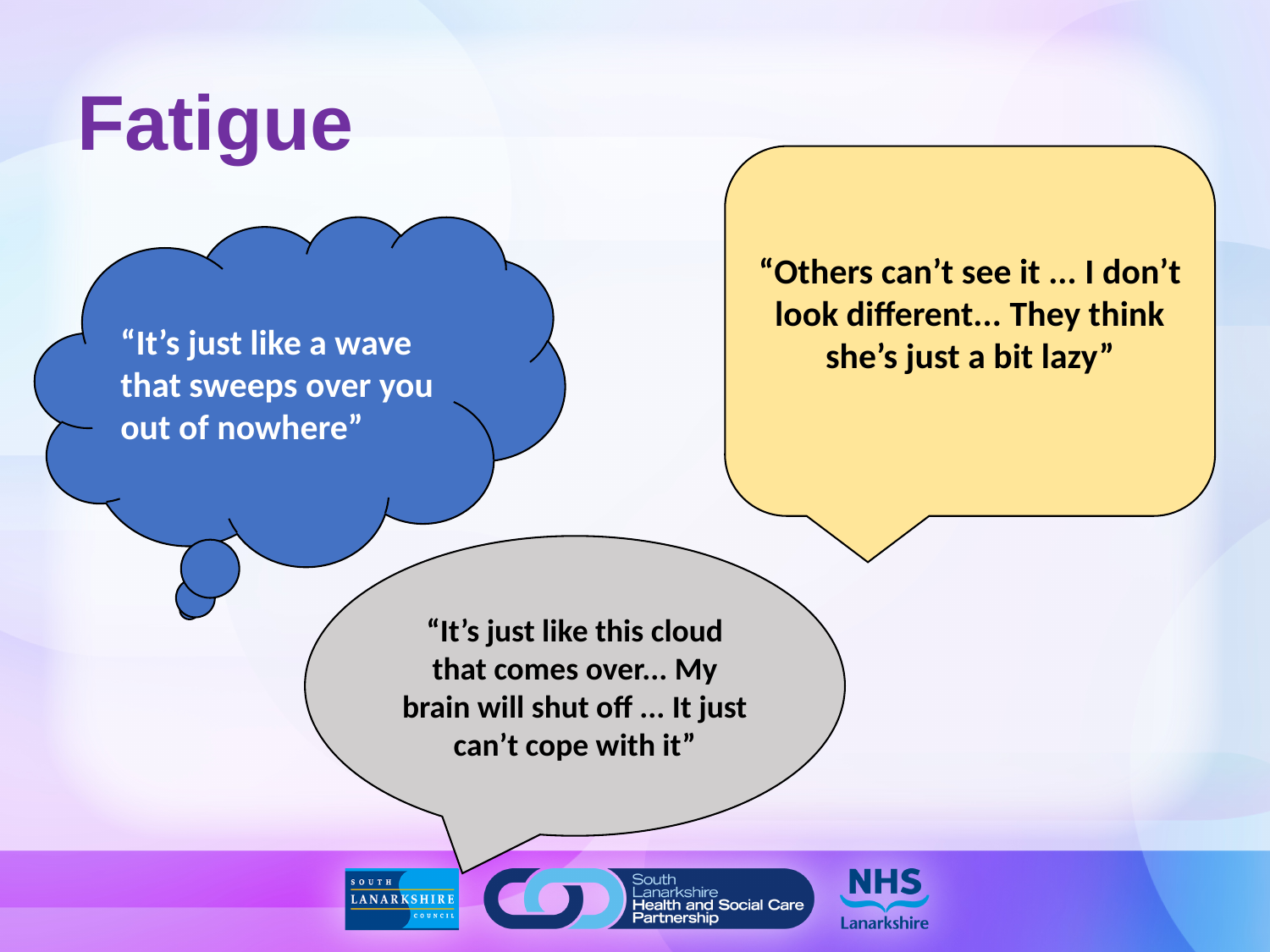

# Fatigue
“Others can’t see it ... I don’t look different... They think she’s just a bit lazy”

“It’s just like a wave that sweeps over you out of nowhere”

“It’s just like this cloud that comes over... My brain will shut off ... It just can’t cope with it”